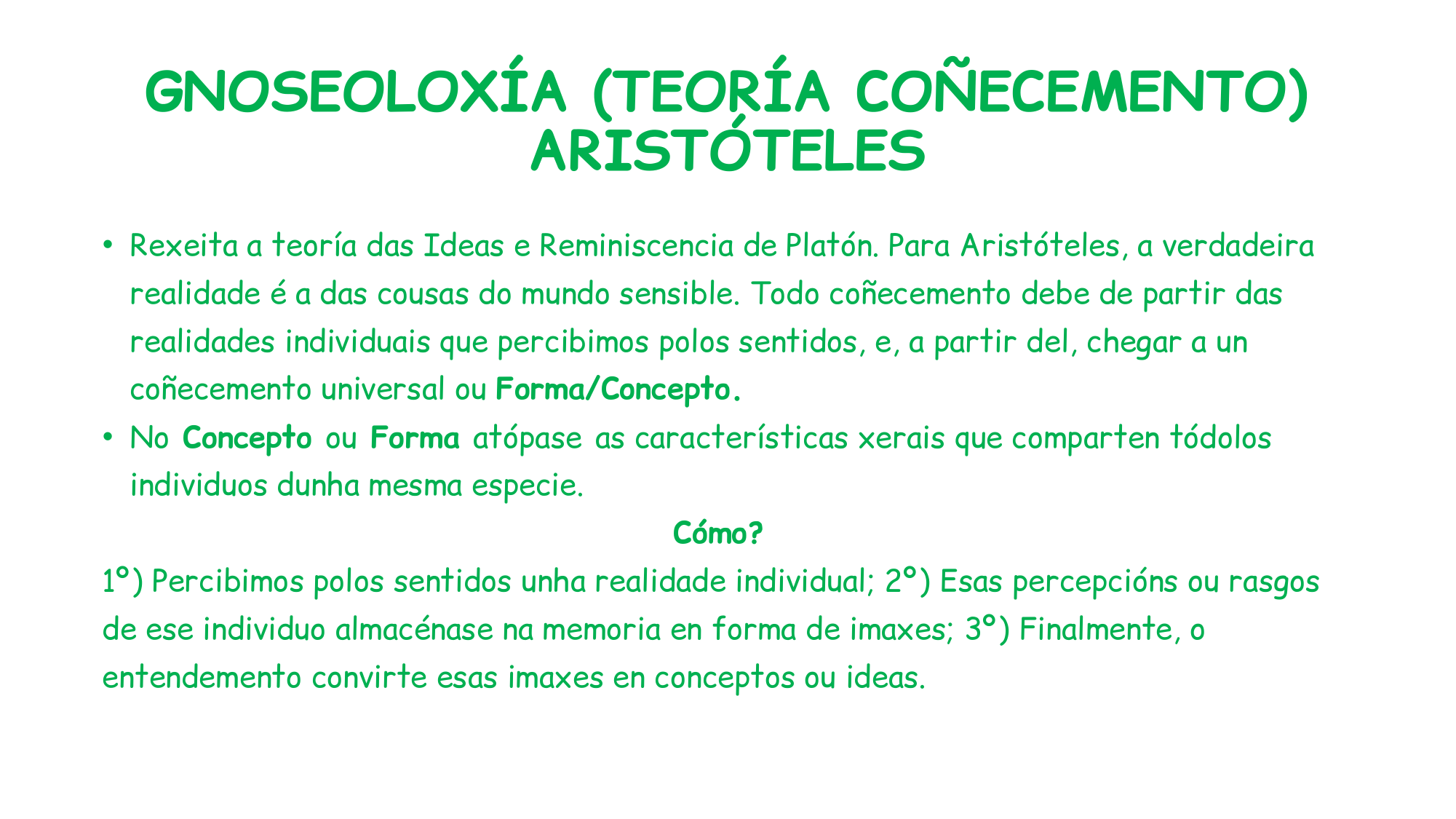

# GNOSEOLOXÍA (TEORÍA COÑECEMENTO) ARISTÓTELES
Rexeita a teoría das Ideas e Reminiscencia de Platón. Para Aristóteles, a verdadeira
   realidade é a das cousas do mundo sensible. Todo coñecemento debe de partir das
   realidades individuais que percibimos polos sentidos, e, a partir del, chegar a un
   coñecemento universal ou Forma/Concepto.
No Concepto ou Forma atópase as características xerais que comparten tódolos
   individuos dunha mesma especie.
Cómo?
1º) Percibimos polos sentidos unha realidade individual; 2º) Esas percepcións ou rasgos
de ese individuo almacénase na memoria en forma de imaxes; 3º) Finalmente, o
entendemento convirte esas imaxes en conceptos ou ideas.